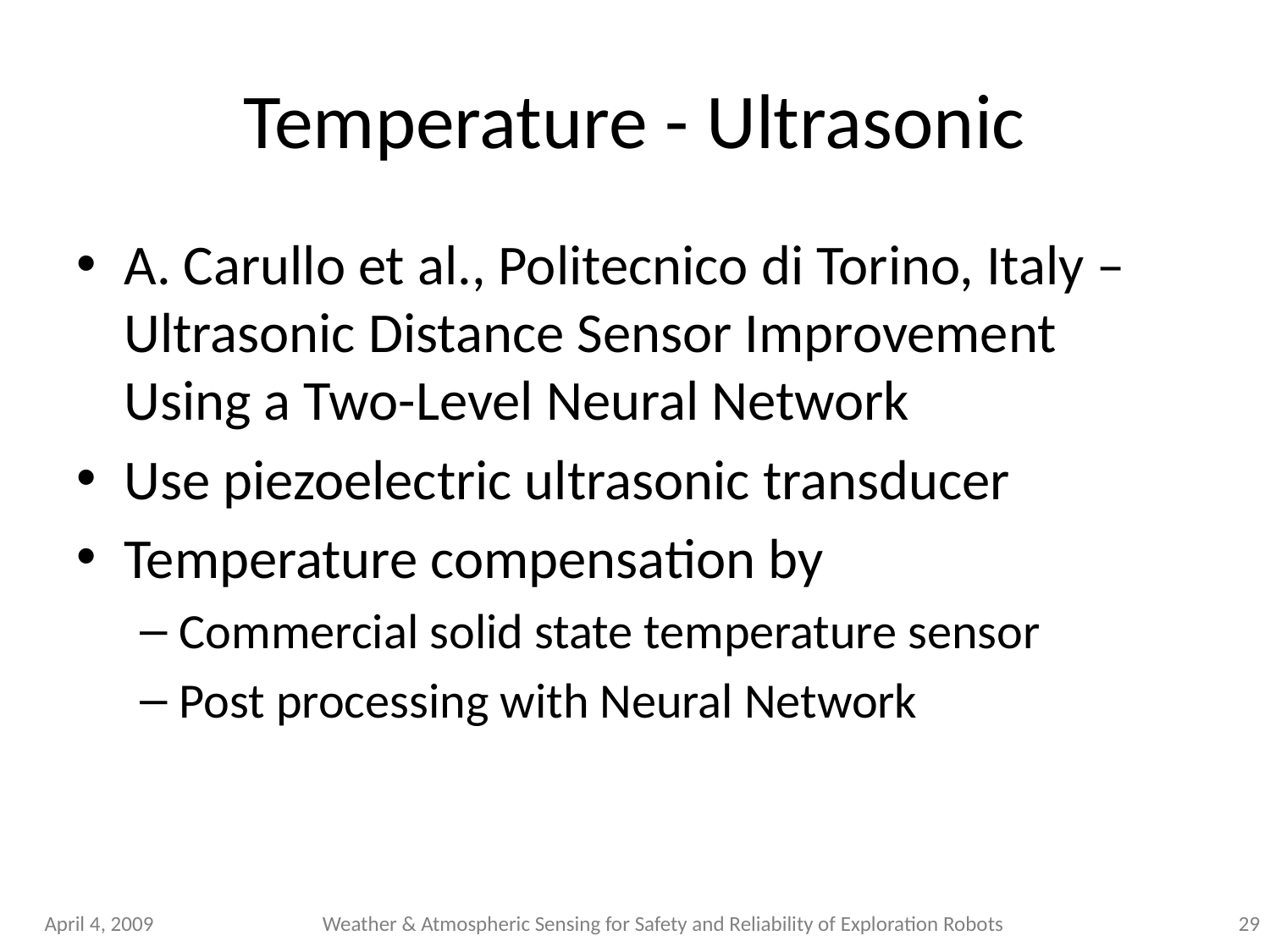

# Temperature - Ultrasonic
A. Carullo et al., Politecnico di Torino, Italy – Ultrasonic Distance Sensor Improvement Using a Two-Level Neural Network
Use piezoelectric ultrasonic transducer
Temperature compensation by
Commercial solid state temperature sensor
Post processing with Neural Network